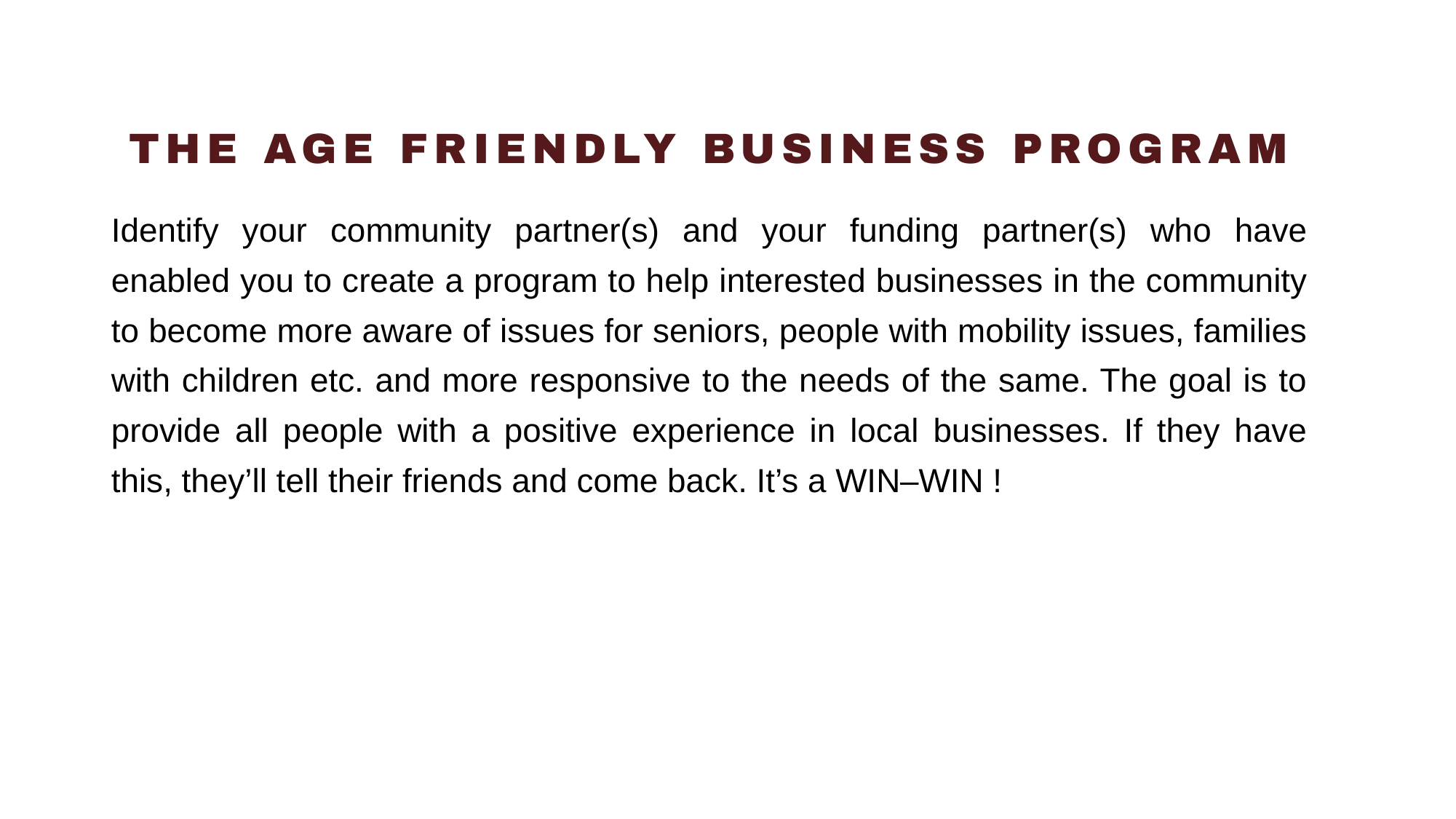

# The Age Friendly Business Program
Identify your community partner(s) and your funding partner(s) who have enabled you to create a program to help interested businesses in the community to become more aware of issues for seniors, people with mobility issues, families with children etc. and more responsive to the needs of the same. The goal is to provide all people with a positive experience in local businesses. If they have this, they’ll tell their friends and come back. It’s a WIN–WIN !